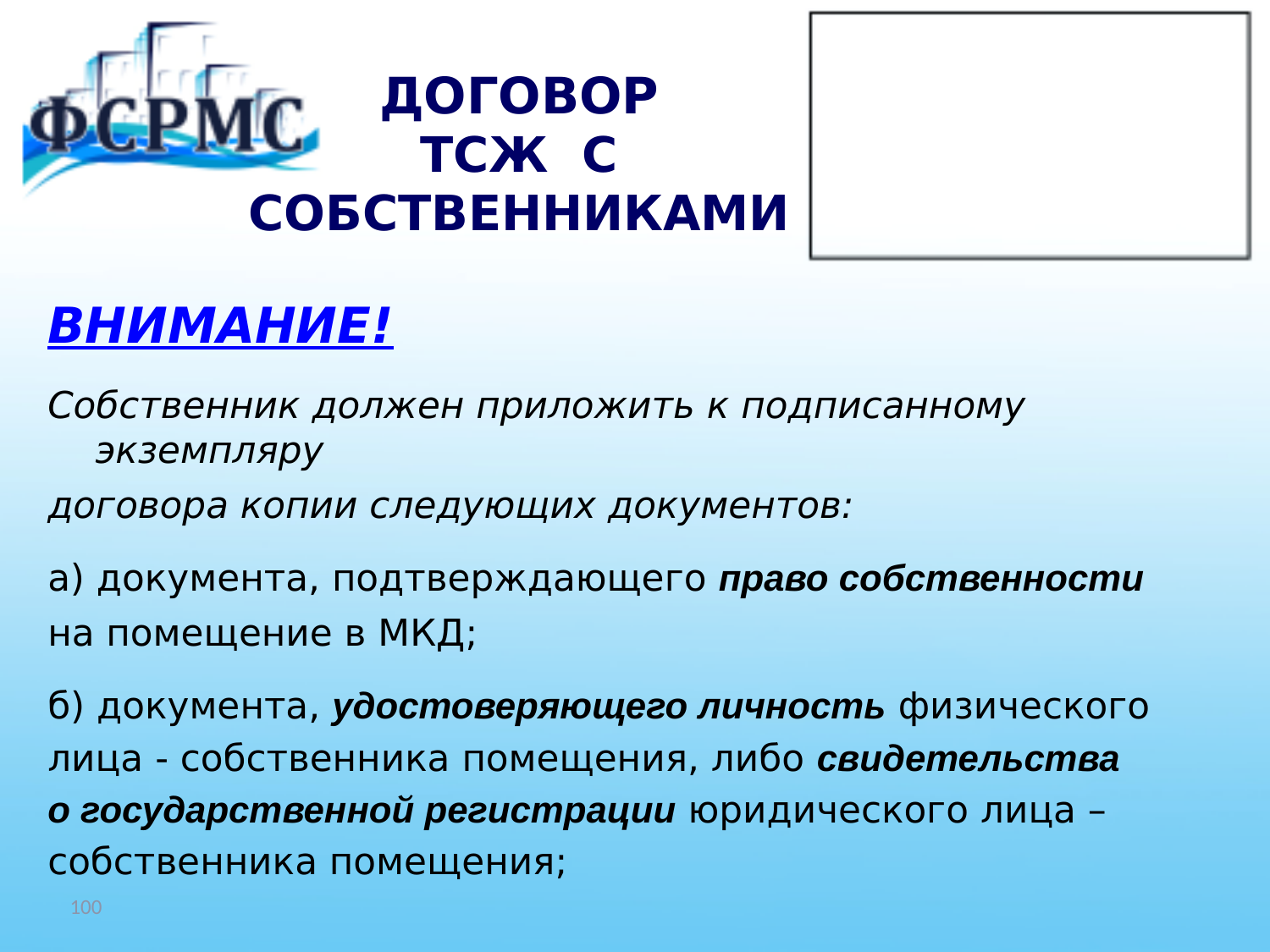

# ДОГОВОР ТСЖ  С СОБСТВЕННИКАМИ
ВНИМАНИЕ!
Собственник должен приложить к подписанному экземпляру
договора копии следующих документов:
а) документа, подтверждающего право собственности
на помещение в МКД;
б) документа, удостоверяющего личность физического
лица - собственника помещения, либо свидетельства
о государственной регистрации юридического лица –
собственника помещения;
100